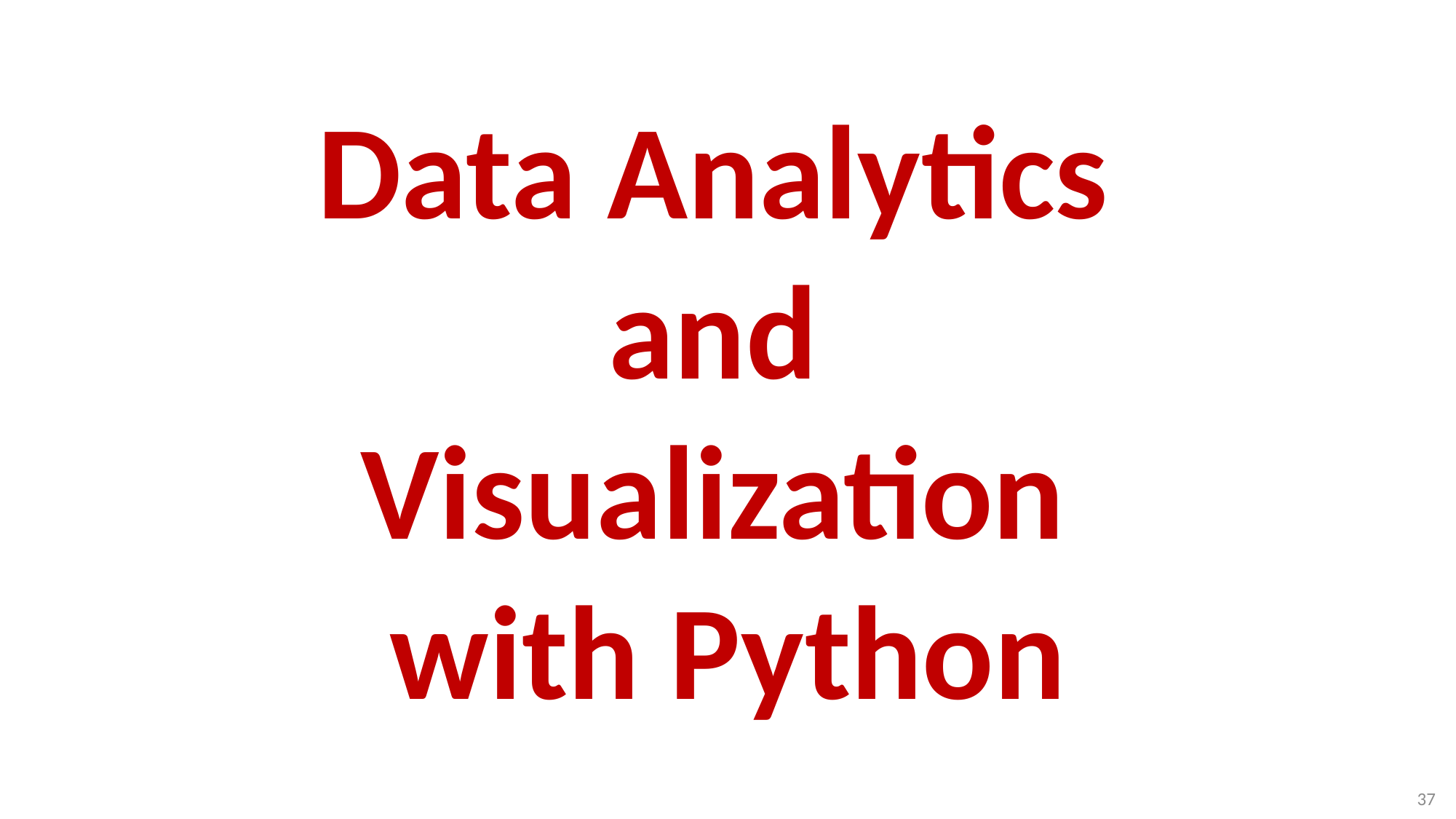

# Data Analytics and Visualization with Python
37